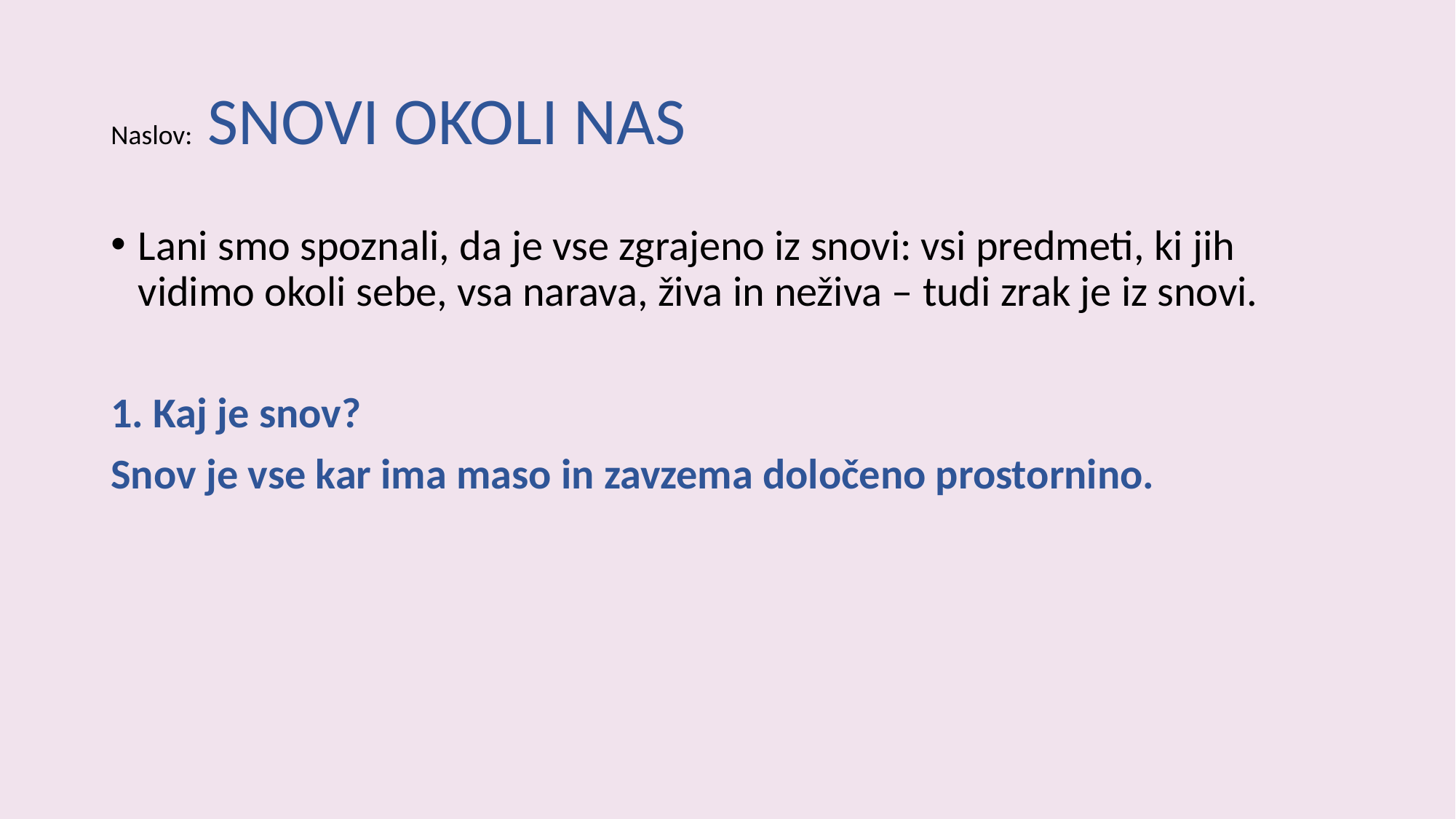

# Naslov: SNOVI OKOLI NAS
Lani smo spoznali, da je vse zgrajeno iz snovi: vsi predmeti, ki jih vidimo okoli sebe, vsa narava, živa in neživa – tudi zrak je iz snovi.

1. Kaj je snov?
Snov je vse kar ima maso in zavzema določeno prostornino.